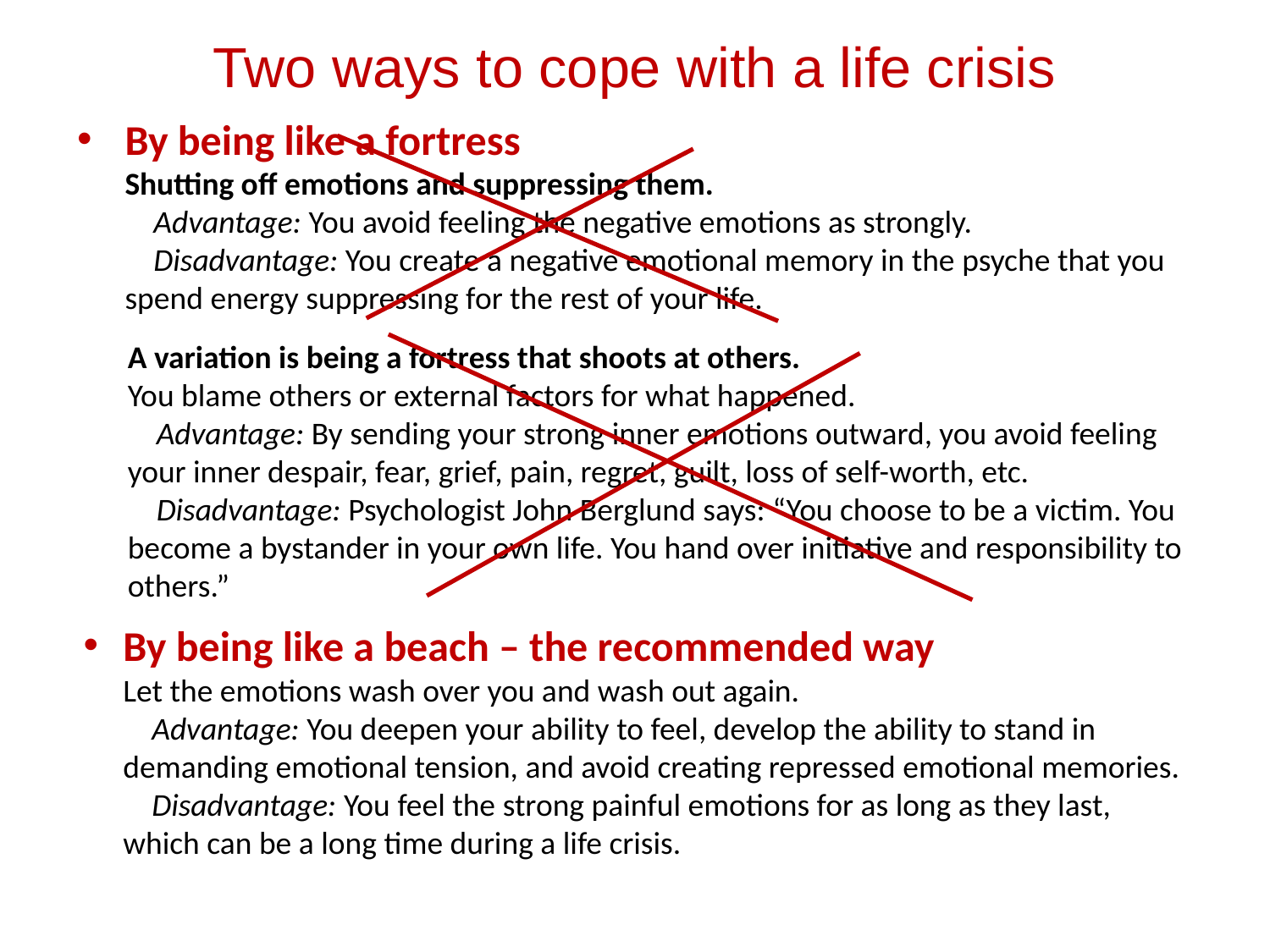

Two ways to cope with a life crisis
By being like a fortress
Shutting off emotions and suppressing them.
    Advantage: You avoid feeling the negative emotions as strongly.
    Disadvantage: You create a negative emotional memory in the psyche that you spend energy suppressing for the rest of your life.
A variation is being a fortress that shoots at others.
You blame others or external factors for what happened.
    Advantage: By sending your strong inner emotions outward, you avoid feeling your inner despair, fear, grief, pain, regret, guilt, loss of self-worth, etc.
    Disadvantage: Psychologist John Berglund says: “You choose to be a victim. You become a bystander in your own life. You hand over initiative and responsibility to others.”
By being like a beach – the recommended way
Let the emotions wash over you and wash out again.
    Advantage: You deepen your ability to feel, develop the ability to stand in demanding emotional tension, and avoid creating repressed emotional memories.
    Disadvantage: You feel the strong painful emotions for as long as they last, which can be a long time during a life crisis.